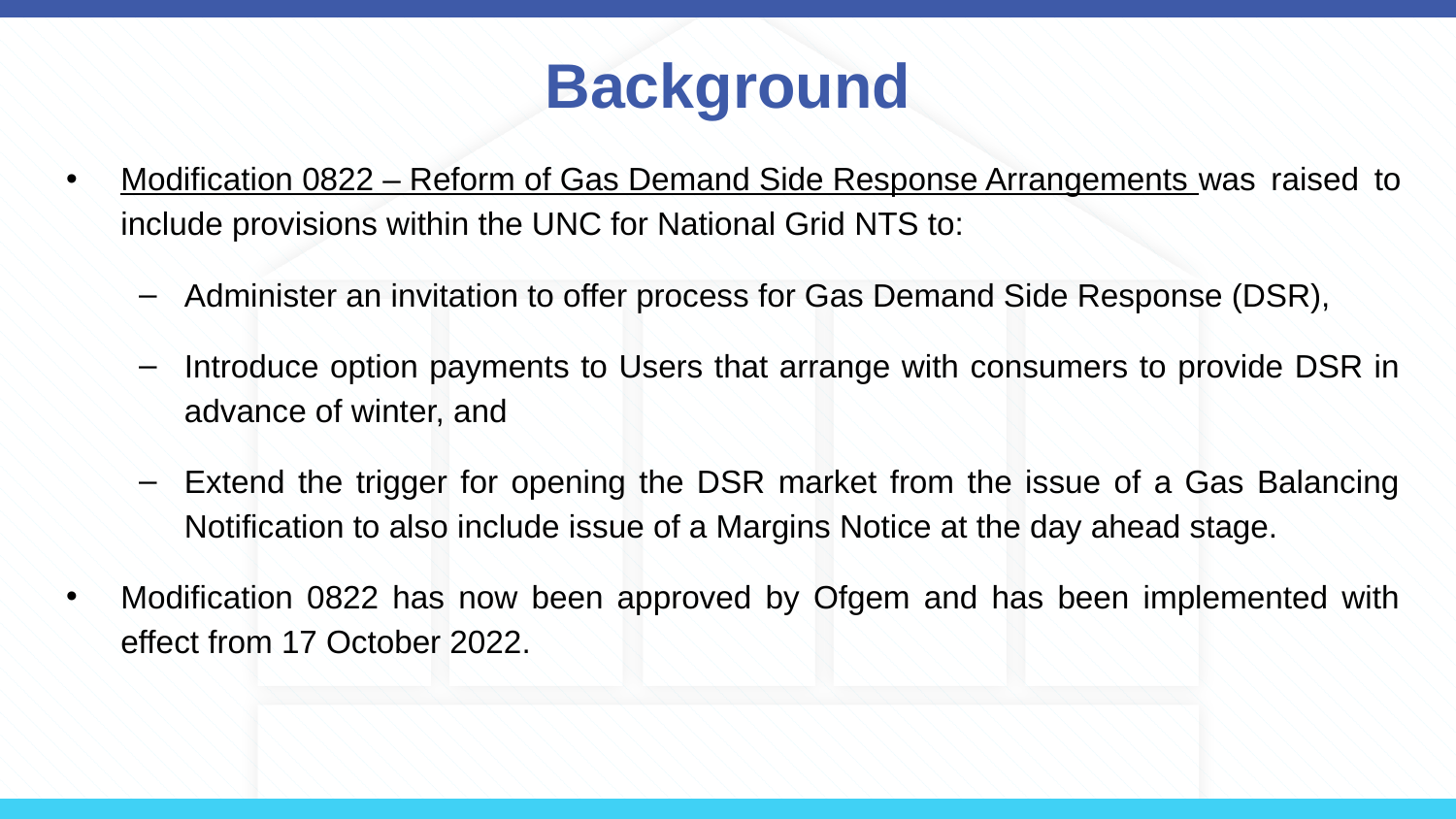

# Background
Modification 0822 – Reform of Gas Demand Side Response Arrangements was raised to include provisions within the UNC for National Grid NTS to:
Administer an invitation to offer process for Gas Demand Side Response (DSR),
Introduce option payments to Users that arrange with consumers to provide DSR in advance of winter, and
Extend the trigger for opening the DSR market from the issue of a Gas Balancing Notification to also include issue of a Margins Notice at the day ahead stage.
Modification 0822 has now been approved by Ofgem and has been implemented with effect from 17 October 2022.